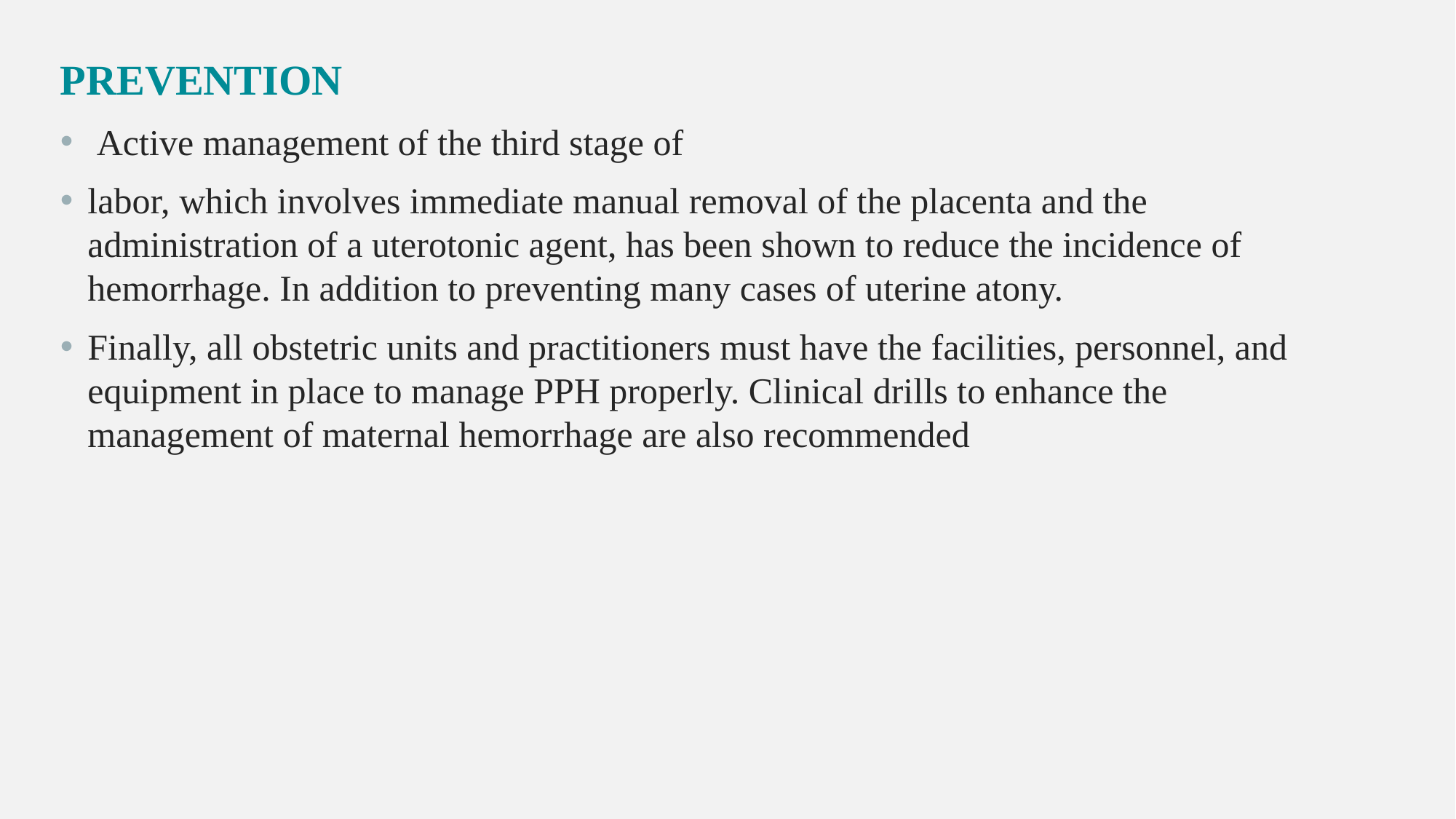

PREVENTION
 Active management of the third stage of
labor, which involves immediate manual removal of the placenta and the administration of a uterotonic agent, has been shown to reduce the incidence of hemorrhage. In addition to preventing many cases of uterine atony.
Finally, all obstetric units and practitioners must have the facilities, personnel, and equipment in place to manage PPH properly. Clinical drills to enhance the management of maternal hemorrhage are also recommended